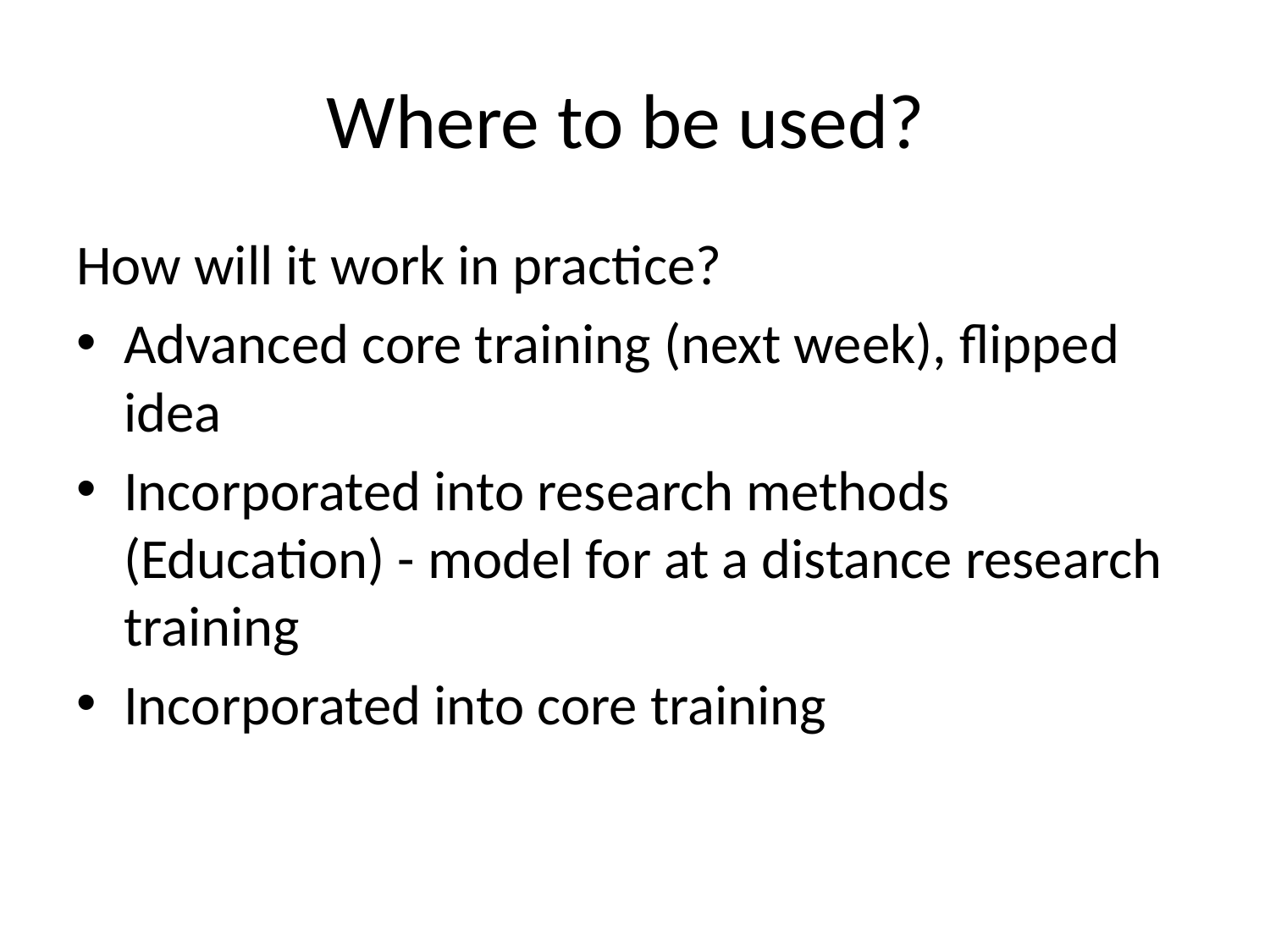

# Where to be used?
How will it work in practice?
Advanced core training (next week), flipped idea
Incorporated into research methods (Education) - model for at a distance research training
Incorporated into core training